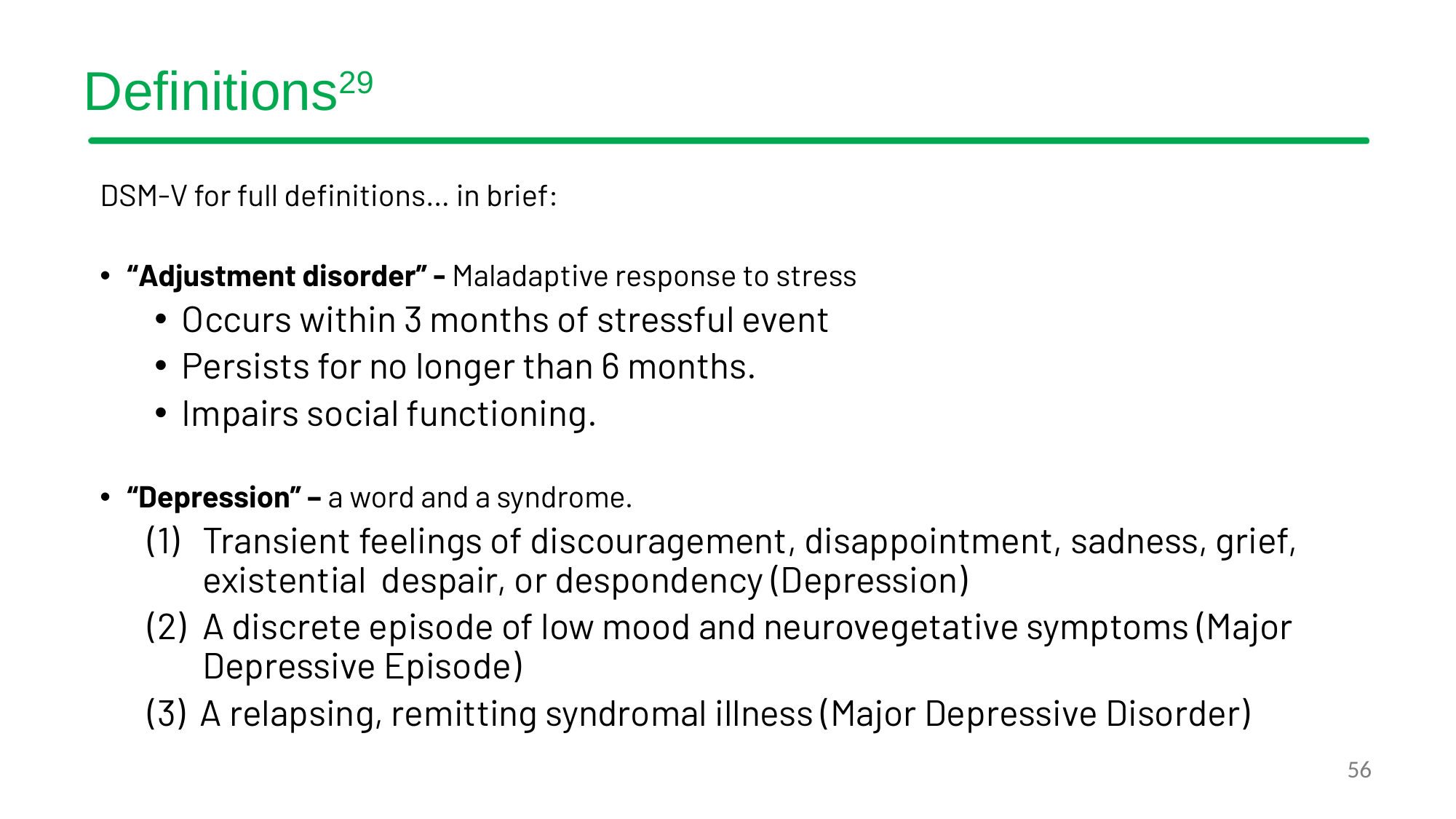

# Definitions29
DSM-V for full definitions… in brief:

“Adjustment disorder” - Maladaptive response to stress
Occurs within 3 months of stressful event
Persists for no longer than 6 months.
Impairs social functioning.

“Depression” – a word and a syndrome.
Transient feelings of discouragement, disappointment, sadness, grief, existential  despair, or despondency (Depression)
A discrete episode of low mood and neurovegetative symptoms (Major Depressive Episode)
(3)  A relapsing, remitting syndromal illness (Major Depressive Disorder)